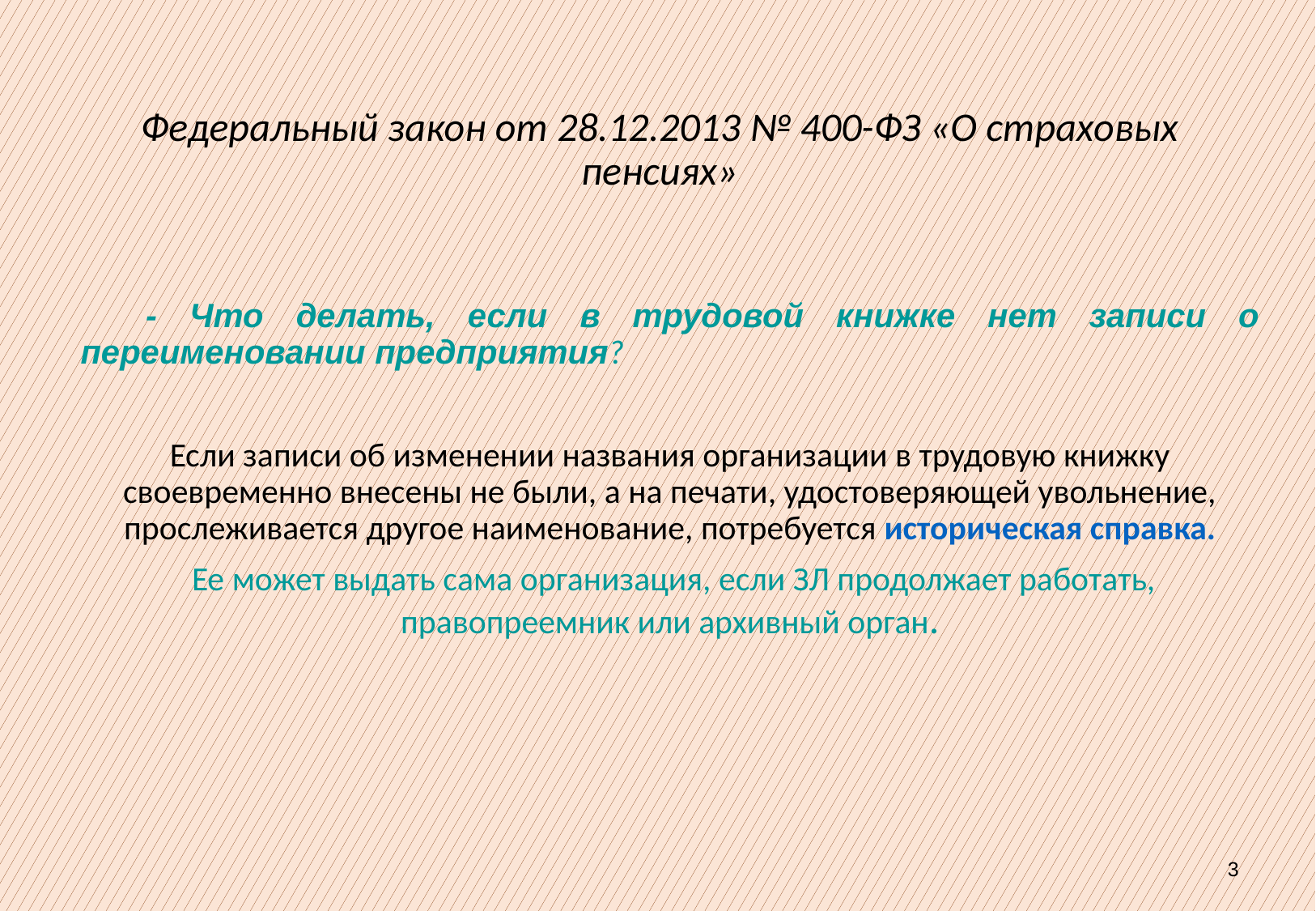

Федеральный закон от 28.12.2013 № 400-ФЗ «О страховых пенсиях»
  - Что делать, если в трудовой книжке нет записи о переименовании предприятия?

Если записи об изменении названия организации в трудовую книжку своевременно внесены не были, а на печати, удостоверяющей увольнение, прослеживается другое наименование, потребуется историческая справка.
 Ее может выдать сама организация, если ЗЛ продолжает работать, правопреемник или архивный орган.

3